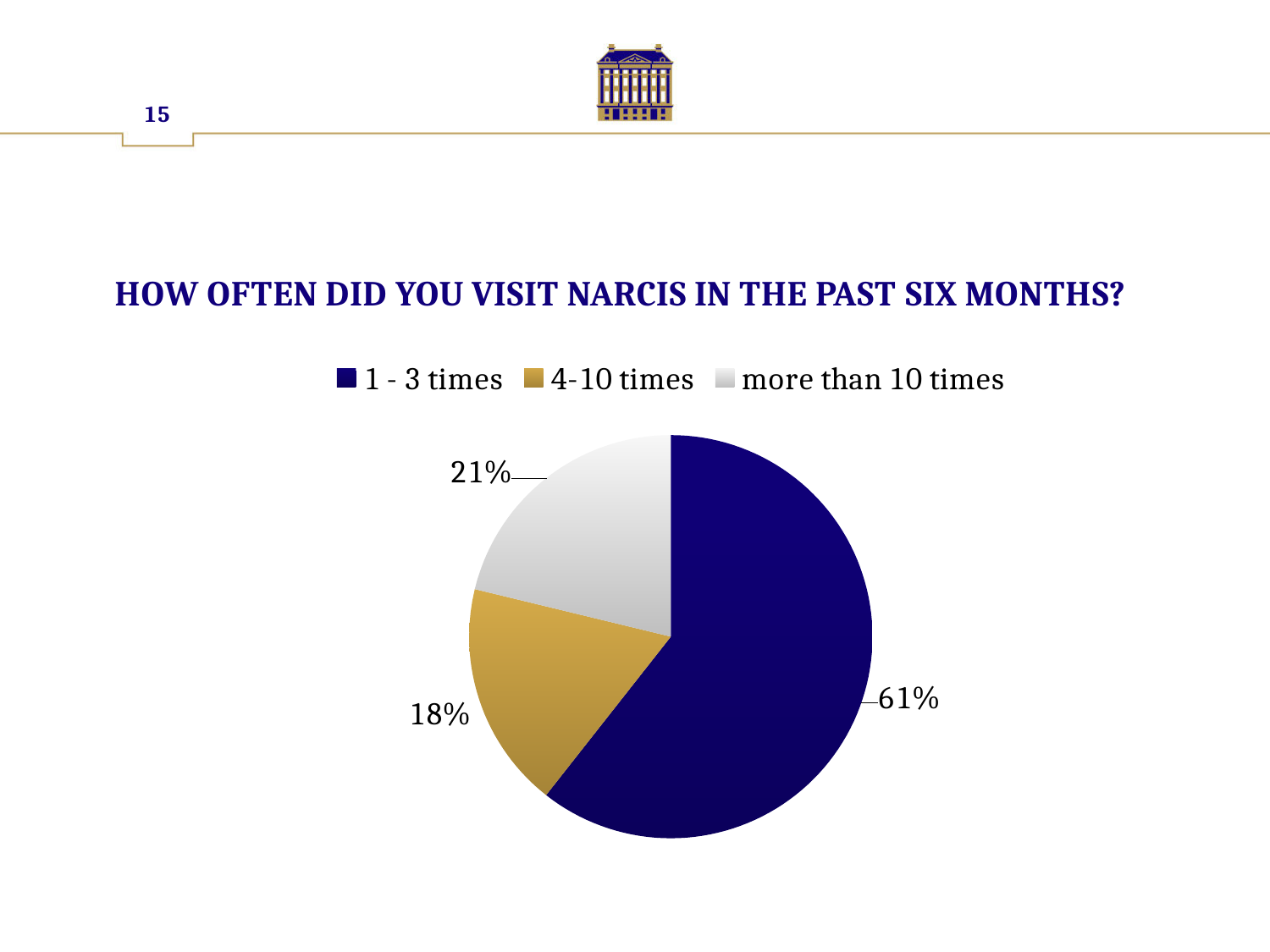

15
# HOW OFTEN DID YOU VISIT NARCIS IN THE PAST SIX MONTHS?

### Chart

| Category |  |
|---|---|
| 1 - 3 times | 60.0 |
| 4-10 times | 18.0 |
| more than 10 times | 21.0 |